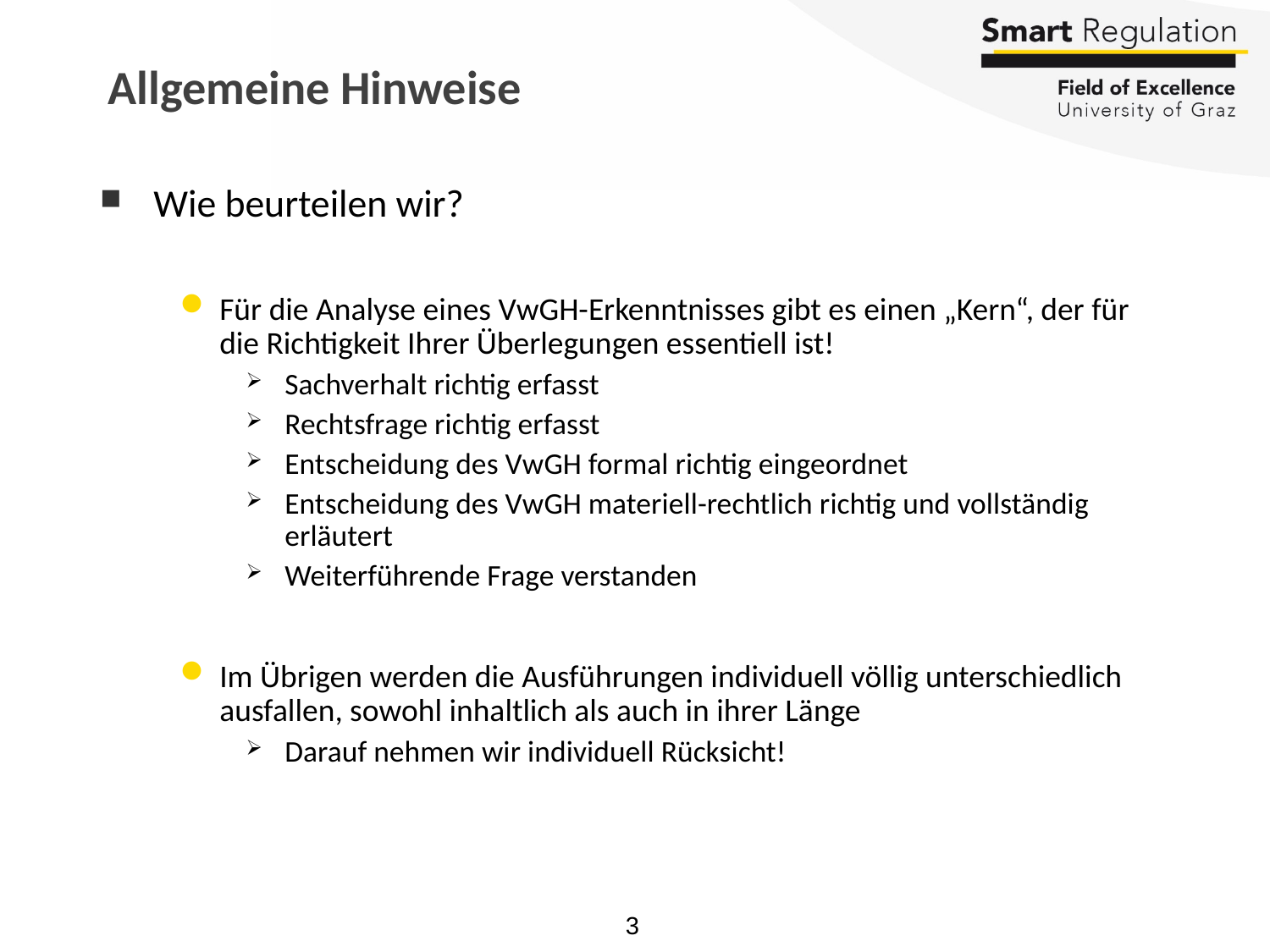

# Allgemeine Hinweise

Wie beurteilen wir?

Für die Analyse eines VwGH-Erkenntnisses gibt es einen „Kern“, der für die Richtigkeit Ihrer Überlegungen essentiell ist!
Sachverhalt richtig erfasst
Rechtsfrage richtig erfasst
Entscheidung des VwGH formal richtig eingeordnet
Entscheidung des VwGH materiell-rechtlich richtig und vollständig erläutert
Weiterführende Frage verstanden

Im Übrigen werden die Ausführungen individuell völlig unterschiedlich ausfallen, sowohl inhaltlich als auch in ihrer Länge
Darauf nehmen wir individuell Rücksicht!